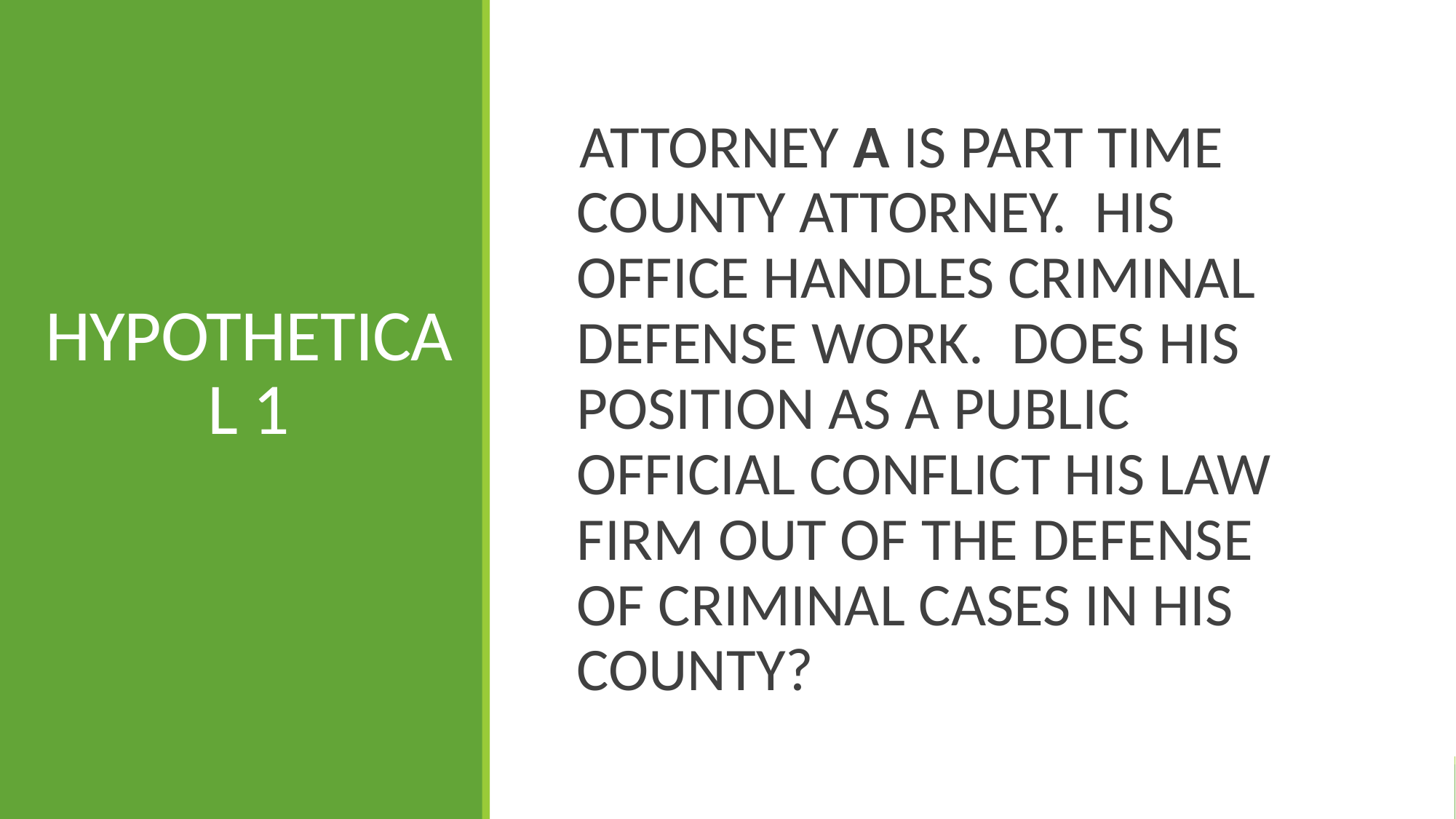

# HYPOTHETICAL 1
ATTORNEY A IS PART TIME COUNTY ATTORNEY.  HIS OFFICE HANDLES CRIMINAL DEFENSE WORK.  DOES HIS POSITION AS A PUBLIC OFFICIAL CONFLICT HIS LAW FIRM OUT OF THE DEFENSE OF CRIMINAL CASES IN HIS COUNTY?